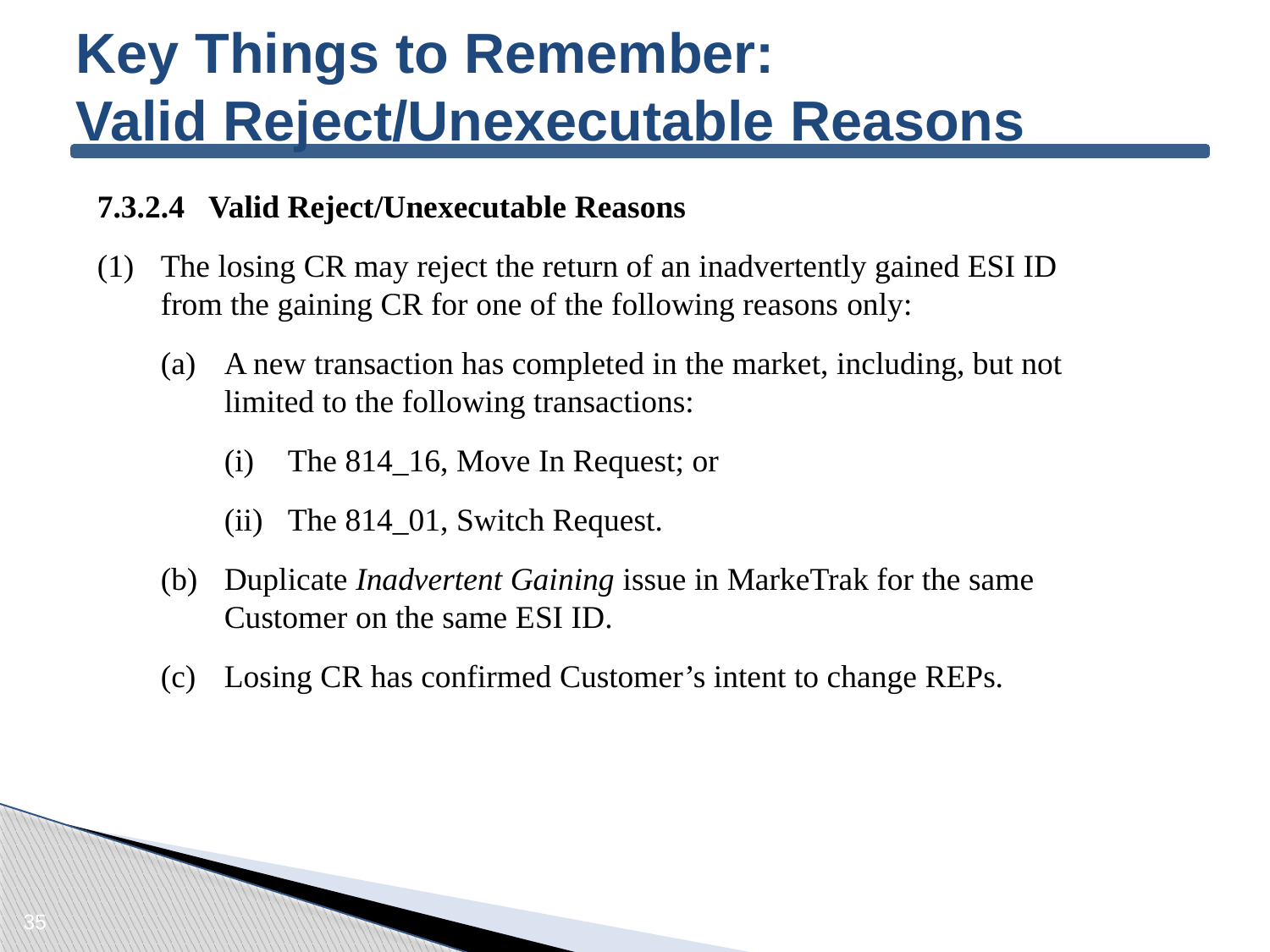

# Key Things to Remember: Valid Reject/Unexecutable Reasons

7.3.2.4	Valid Reject/Unexecutable Reasons
(1)	The losing CR may reject the return of an inadvertently gained ESI ID from the gaining CR for one of the following reasons only:
(a)	A new transaction has completed in the market, including, but not limited to the following transactions:
(i)	The 814_16, Move In Request; or
(ii)	The 814_01, Switch Request.
(b)	Duplicate Inadvertent Gaining issue in MarkeTrak for the same Customer on the same ESI ID.
(c)	Losing CR has confirmed Customer’s intent to change REPs.
35